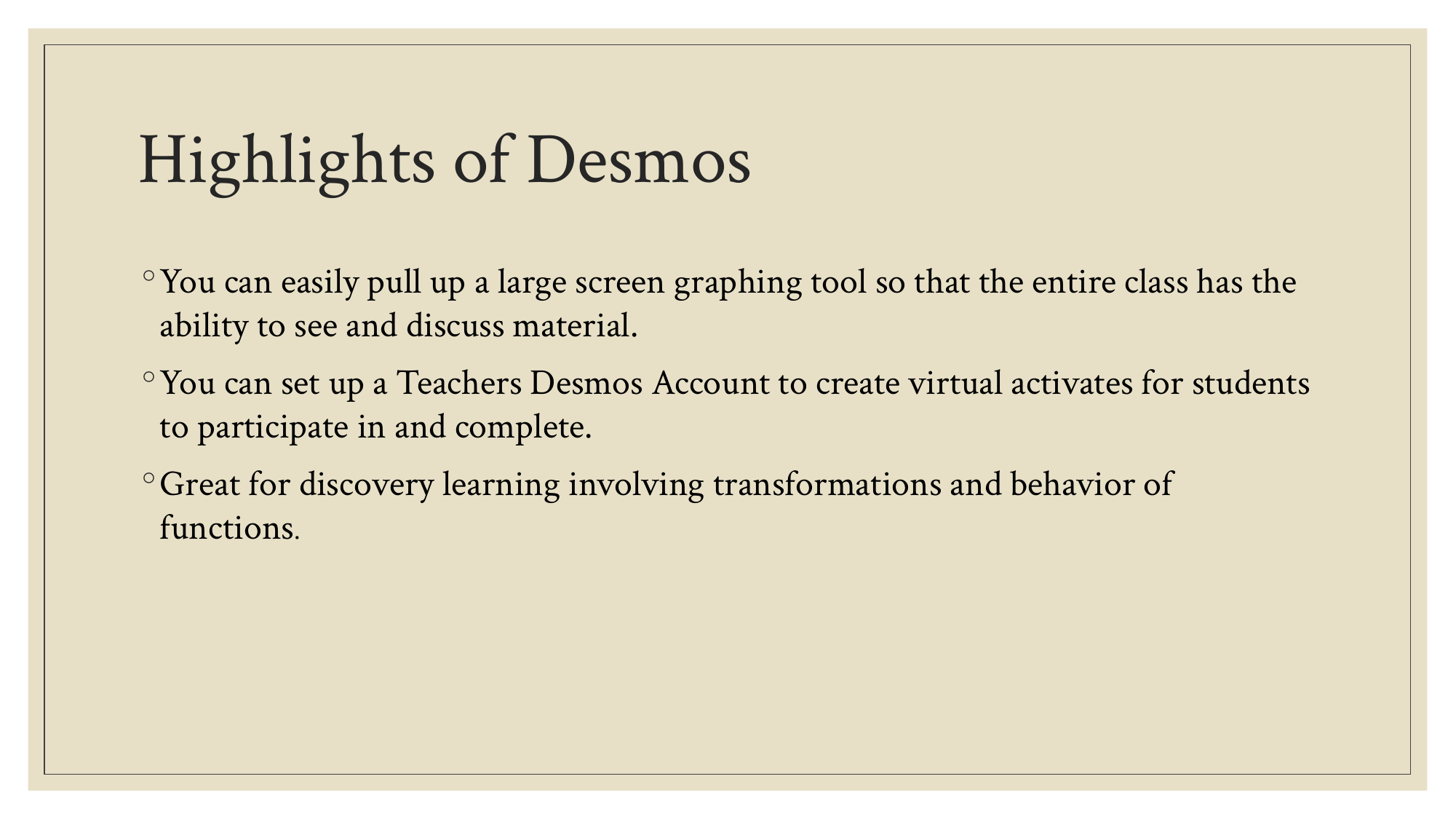

# Highlights of Desmos
You can easily pull up a large screen graphing tool so that the entire class has the ability to see and discuss material.
You can set up a Teachers Desmos Account to create virtual activates for students to participate in and complete.
Great for discovery learning involving transformations and behavior of functions.